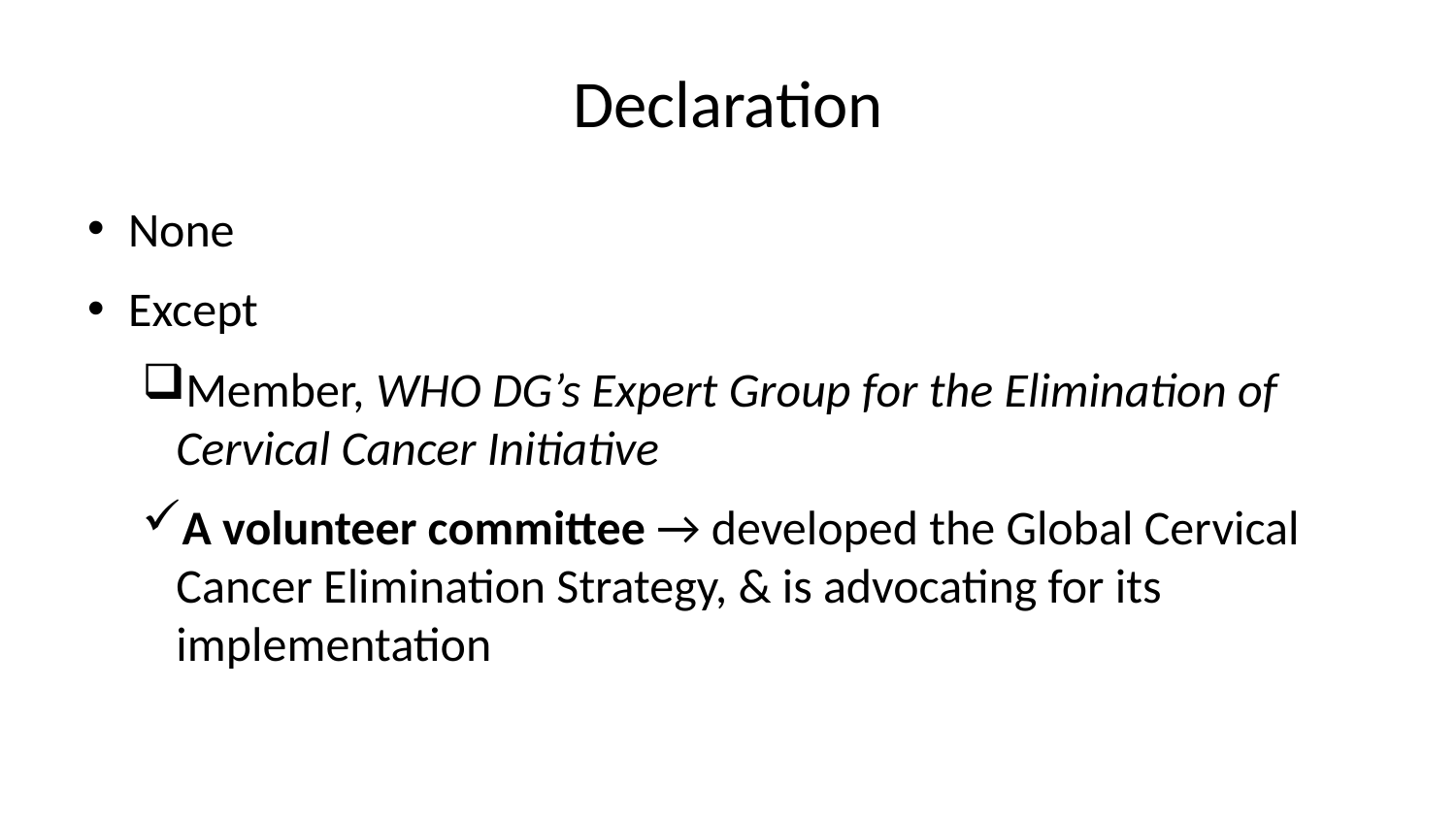

# Declaration
None
Except
Member, WHO DG’s Expert Group for the Elimination of Cervical Cancer Initiative
A volunteer committee → developed the Global Cervical Cancer Elimination Strategy, & is advocating for its implementation